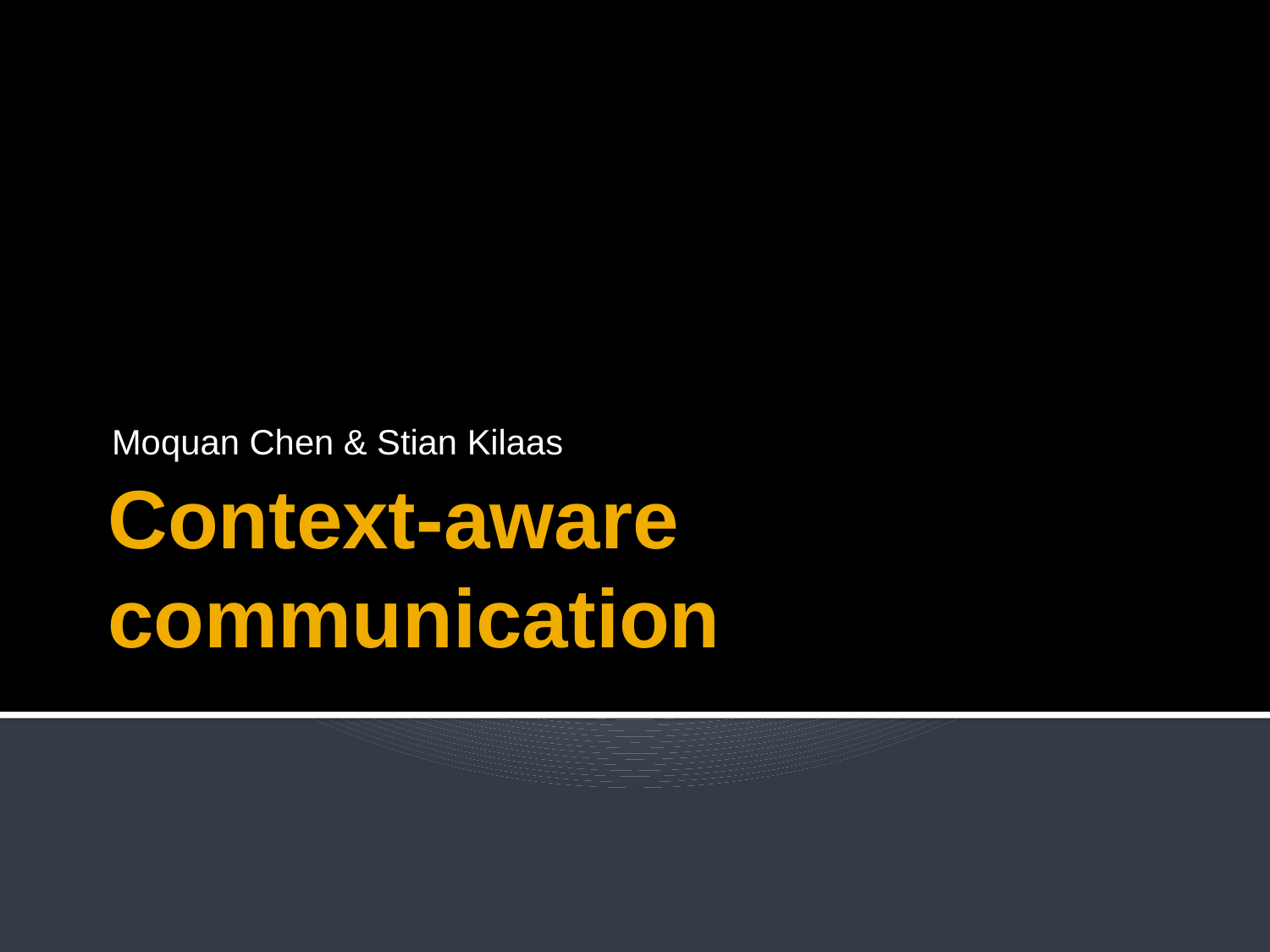

Moquan Chen & Stian Kilaas
# Context-aware communication